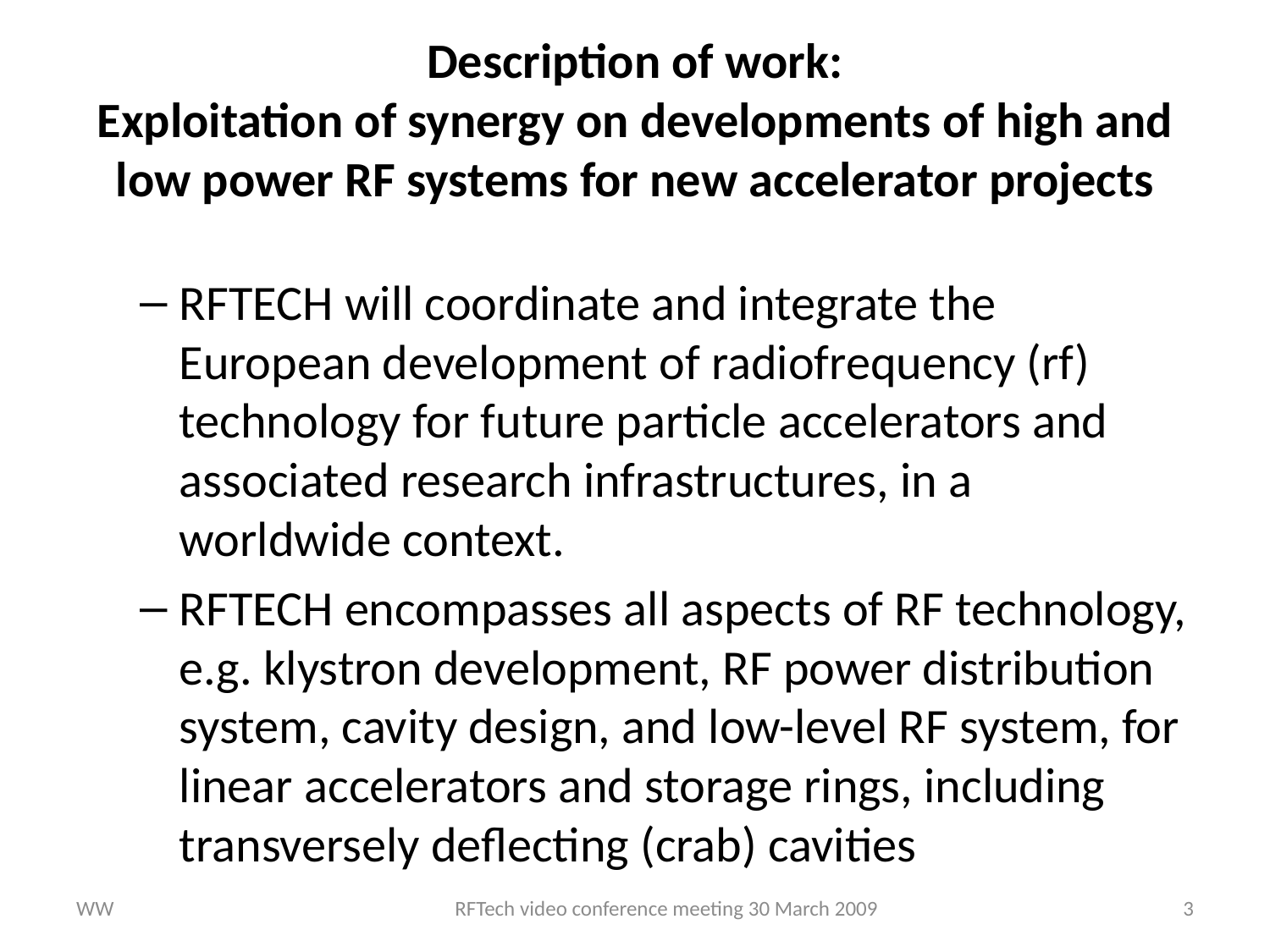

# Description of work: Exploitation of synergy on developments of high and low power RF systems for new accelerator projects
RFTECH will coordinate and integrate the European development of radiofrequency (rf) technology for future particle accelerators and associated research infrastructures, in a worldwide context.
RFTECH encompasses all aspects of RF technology, e.g. klystron development, RF power distribution system, cavity design, and low-level RF system, for linear accelerators and storage rings, including transversely deflecting (crab) cavities
WW
RFTech video conference meeting 30 March 2009
3